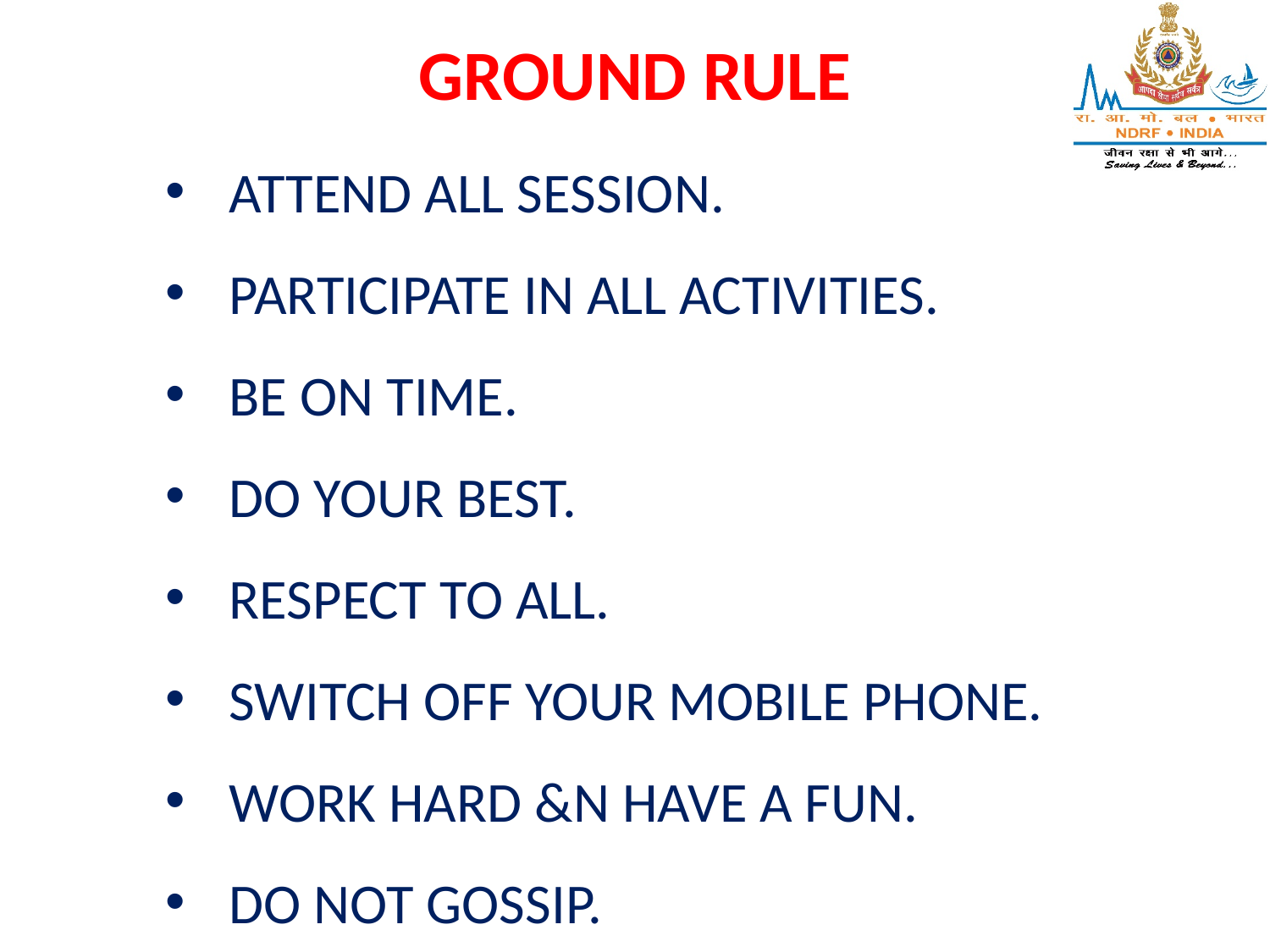

# GROUND RULE
ATTEND ALL SESSION.
PARTICIPATE IN ALL ACTIVITIES.
BE ON TIME.
DO YOUR BEST.
RESPECT TO ALL.
SWITCH OFF YOUR MOBILE PHONE.
WORK HARD &N HAVE A FUN.
DO NOT GOSSIP.